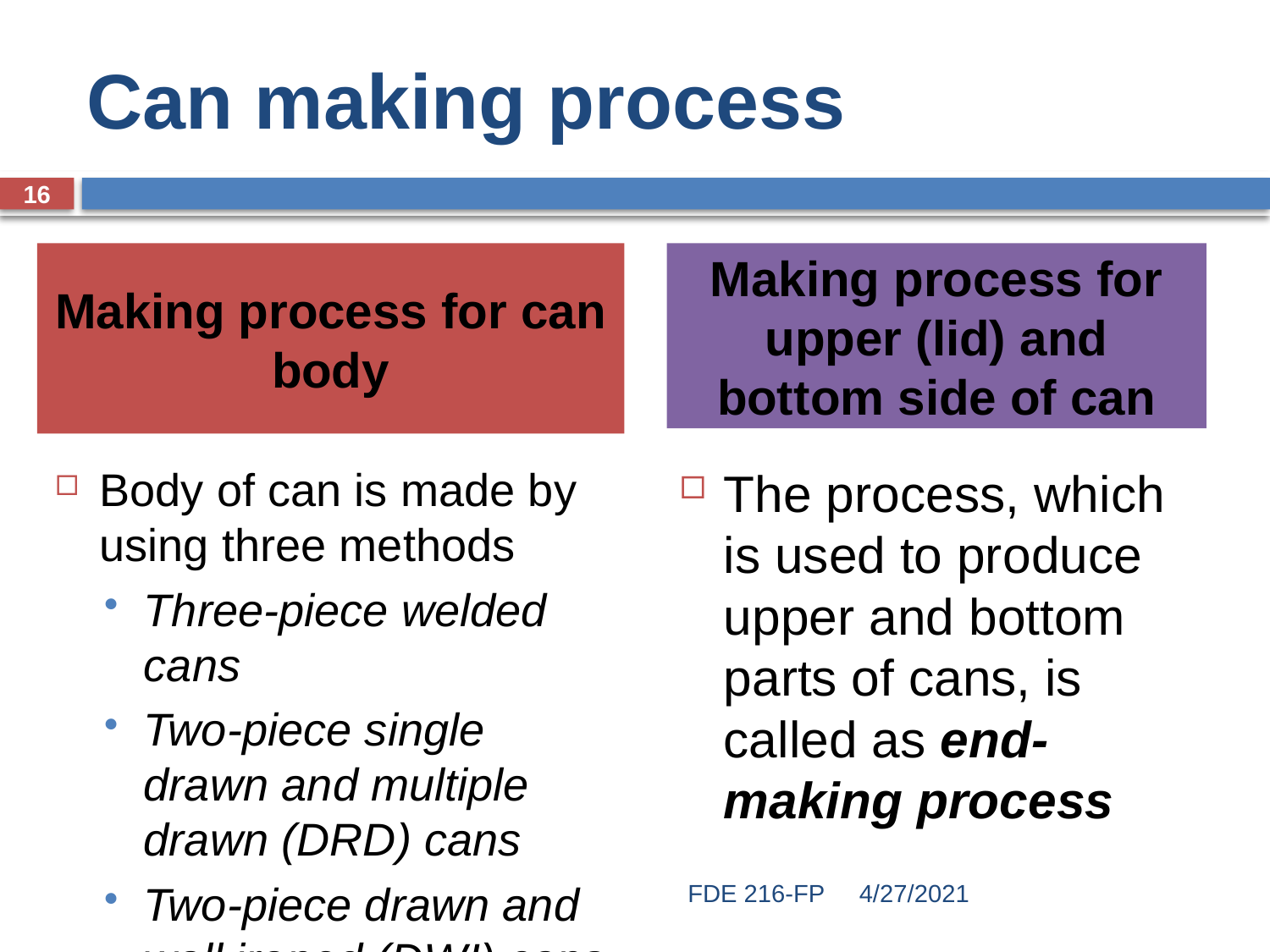

# Can making process
16
Making process for can body
Making process for upper (lid) and bottom side of can
Body of can is made by using three methods
Three-piece welded cans
Two-piece single drawn and multiple drawn (DRD) cans
Two-piece drawn and wall ironed (DWI) cans
The process, which is used to produce upper and bottom parts of cans, is called as end-making process
FDE 216-FP
4/27/2021